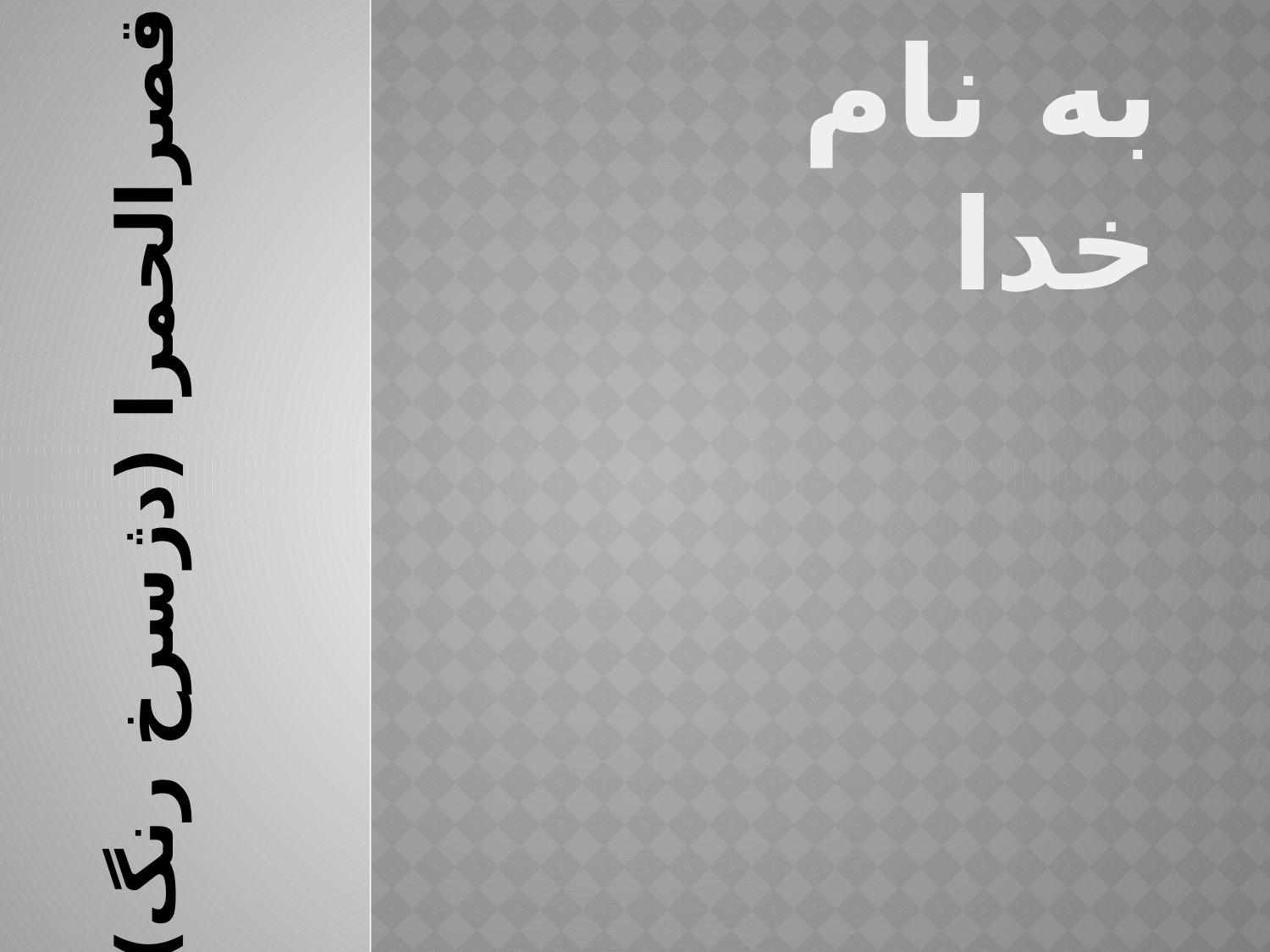

به نام خدا
# قصرالحمرا (دژسرخ رنگ)